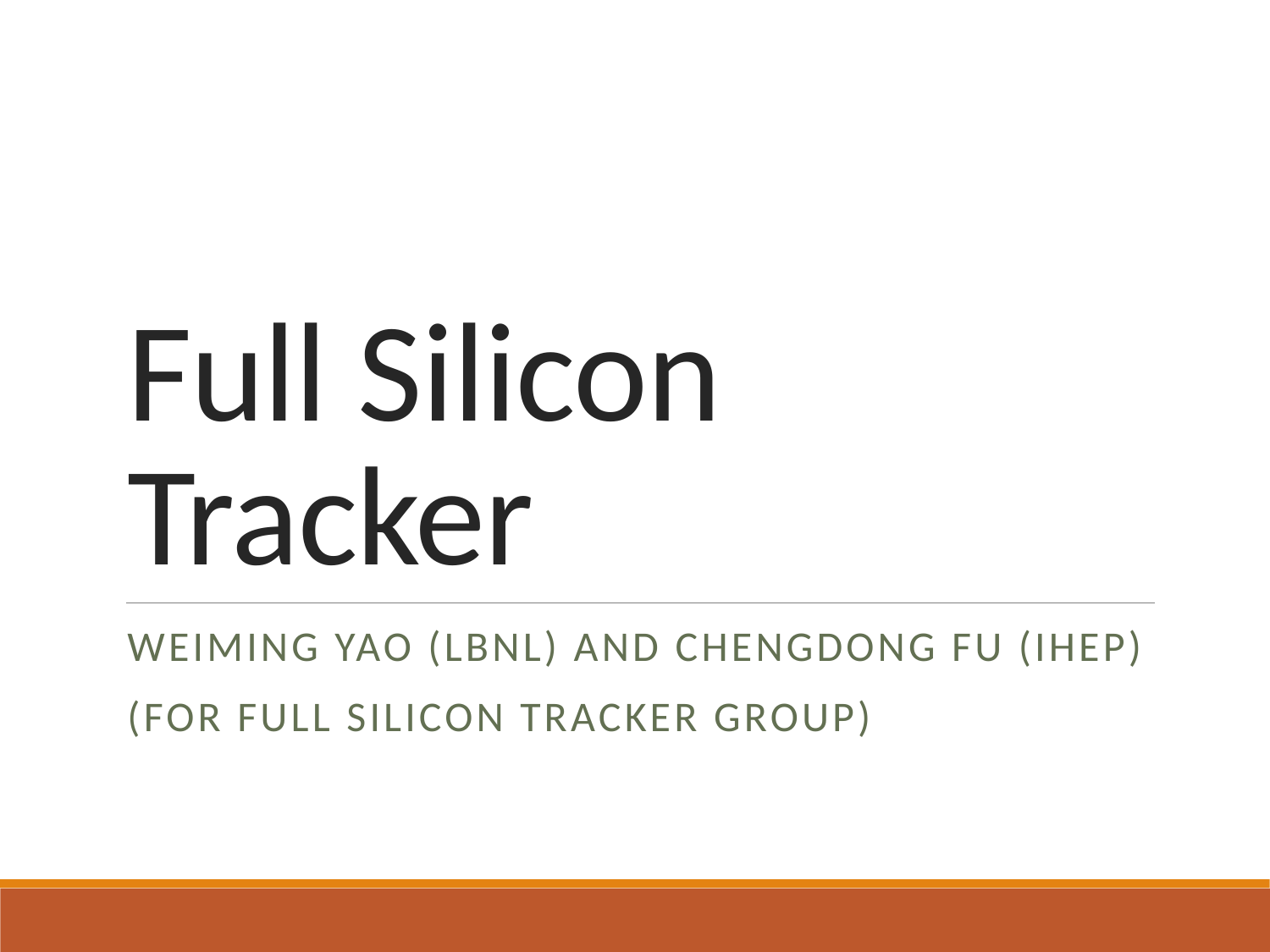

# Full Silicon Tracker
Weiming YAO (LBNL) and Chengdong FU (IHEP)
(for full silicon tracker group)